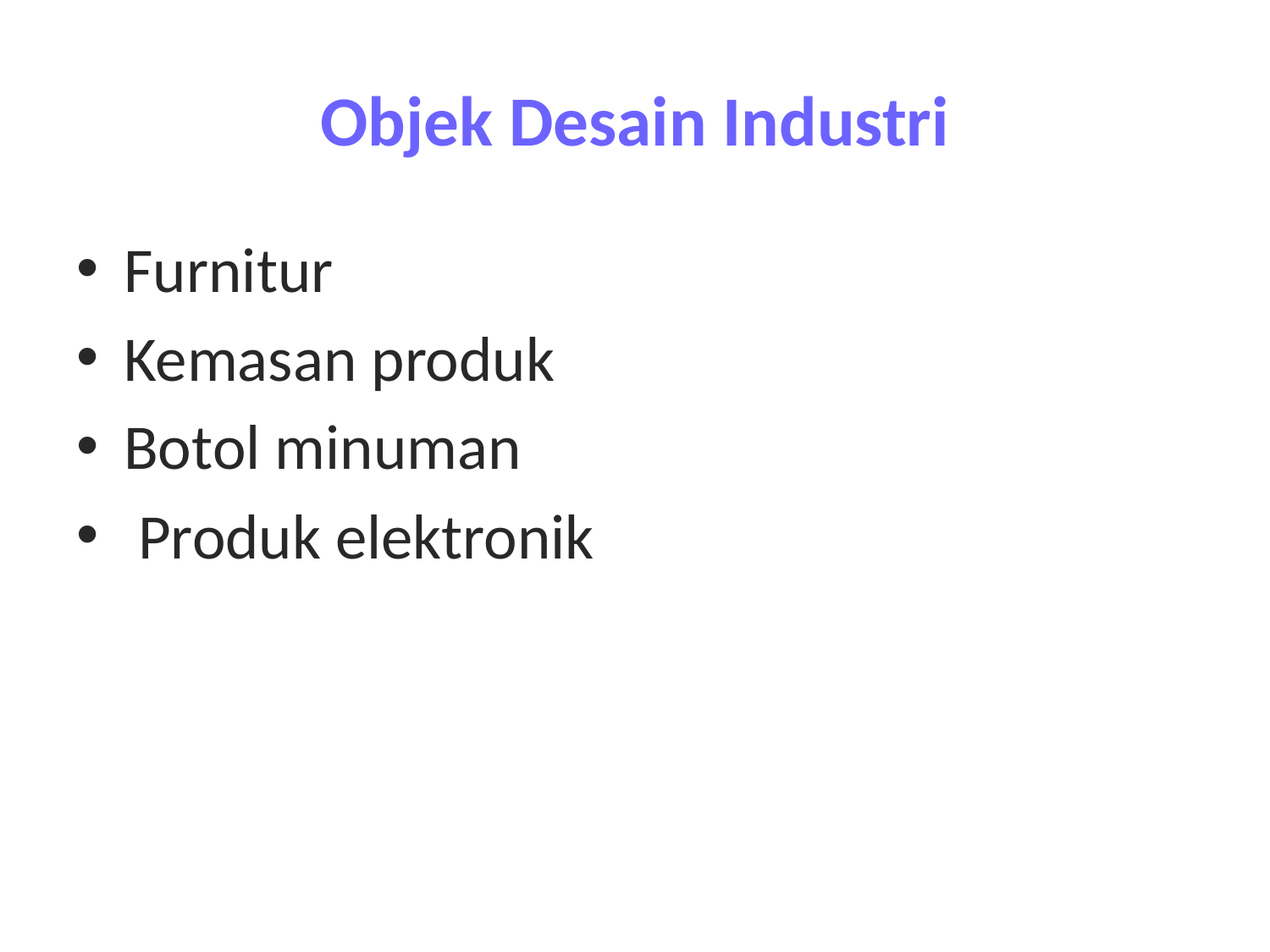

# Objek Desain Industri
Furnitur
Kemasan produk
Botol minuman
 Produk elektronik